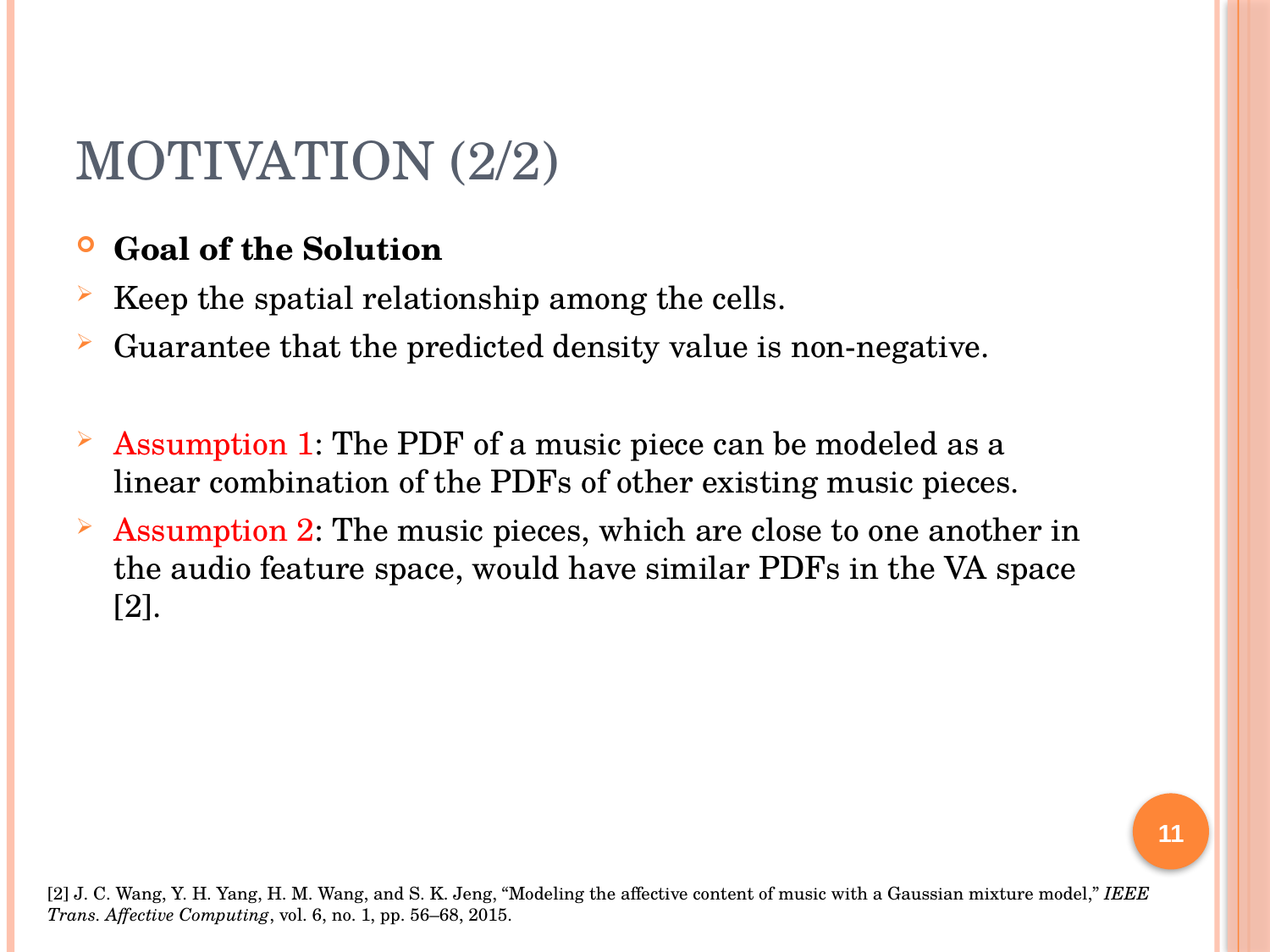

# Motivation (2/2)
Goal of the Solution
Keep the spatial relationship among the cells.
Guarantee that the predicted density value is non-negative.

Assumption 1: The PDF of a music piece can be modeled as a linear combination of the PDFs of other existing music pieces.
Assumption 2: The music pieces, which are close to one another in the audio feature space, would have similar PDFs in the VA space [2].

11
[2] J. C. Wang, Y. H. Yang, H. M. Wang, and S. K. Jeng, “Modeling the affective content of music with a Gaussian mixture model,” IEEE Trans. Affective Computing, vol. 6, no. 1, pp. 56–68, 2015.